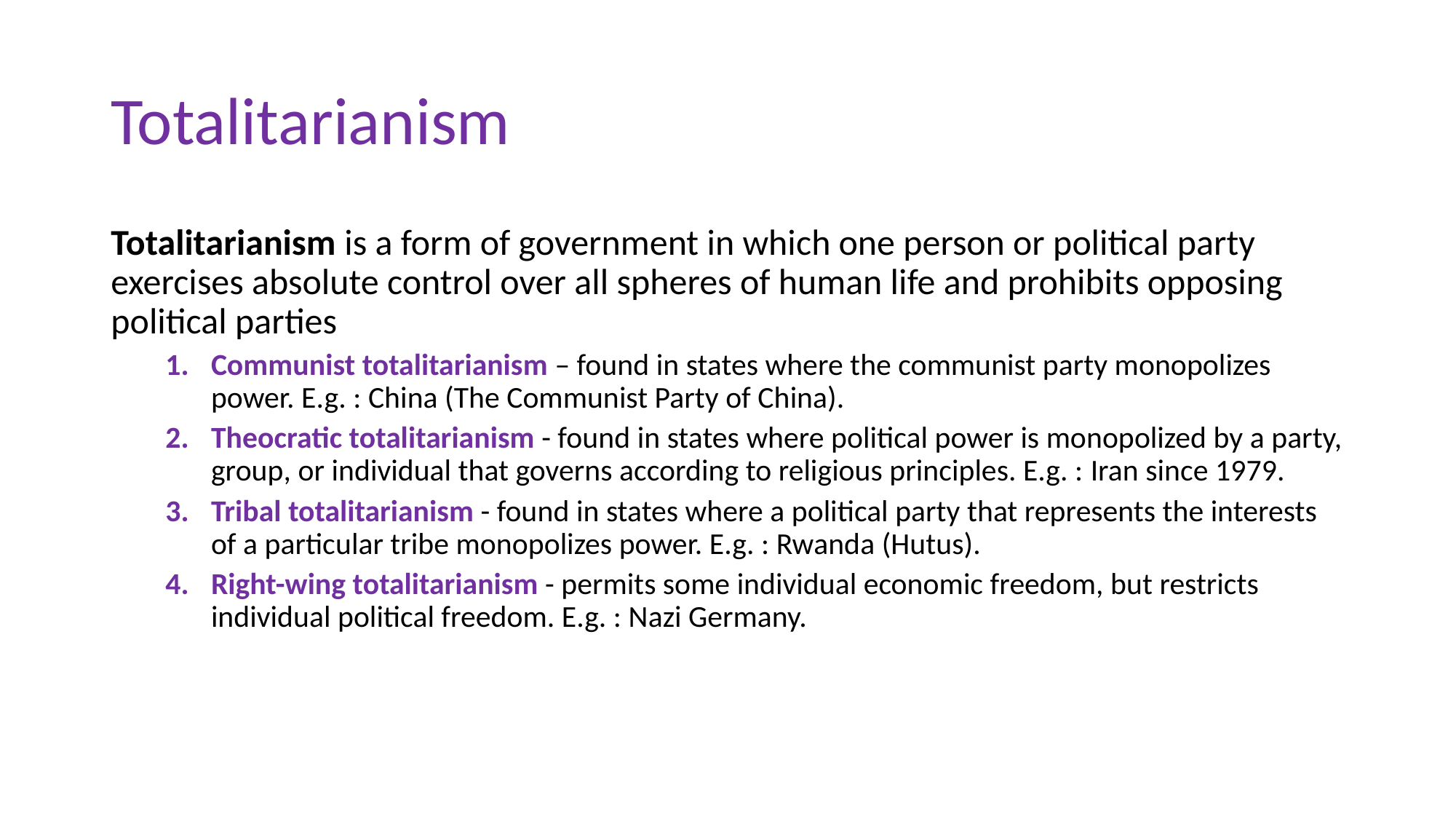

# Totalitarianism
Totalitarianism is a form of government in which one person or political party exercises absolute control over all spheres of human life and prohibits opposing political parties
Communist totalitarianism – found in states where the communist party monopolizes power. E.g. : China (The Communist Party of China).
Theocratic totalitarianism - found in states where political power is monopolized by a party, group, or individual that governs according to religious principles. E.g. : Iran since 1979.
Tribal totalitarianism - found in states where a political party that represents the interests of a particular tribe monopolizes power. E.g. : Rwanda (Hutus).
Right-wing totalitarianism - permits some individual economic freedom, but restricts individual political freedom. E.g. : Nazi Germany.